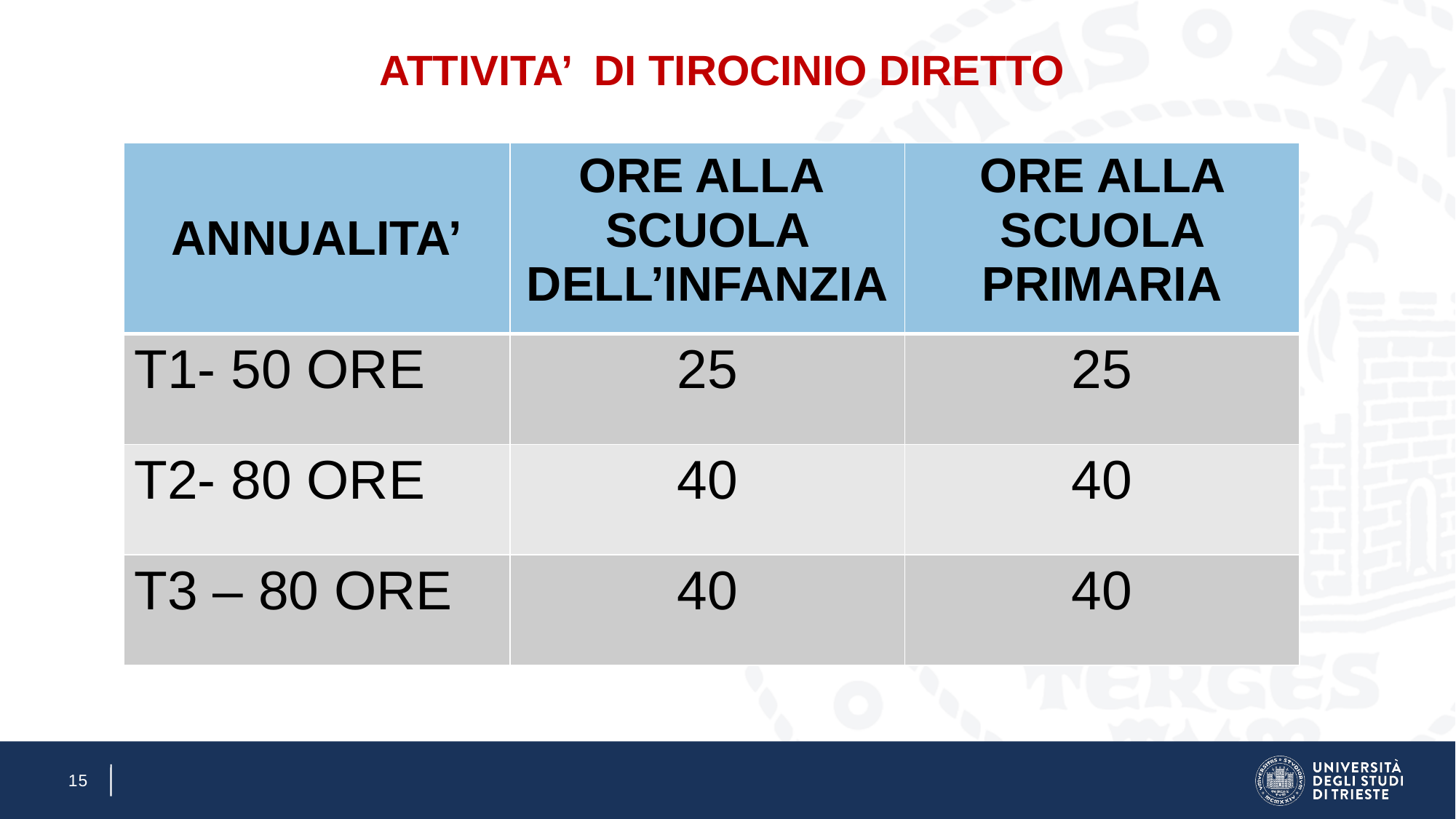

# ATTIVITA’  DI TIROCINIO DIRETTO
| ANNUALITA’ | ORE ALLA SCUOLA DELL’INFANZIA | ORE ALLA SCUOLA PRIMARIA |
| --- | --- | --- |
| T1- 50 ORE | 25 | 25 |
| T2- 80 ORE | 40 | 40 |
| T3 – 80 ORE | 40 | 40 |
15